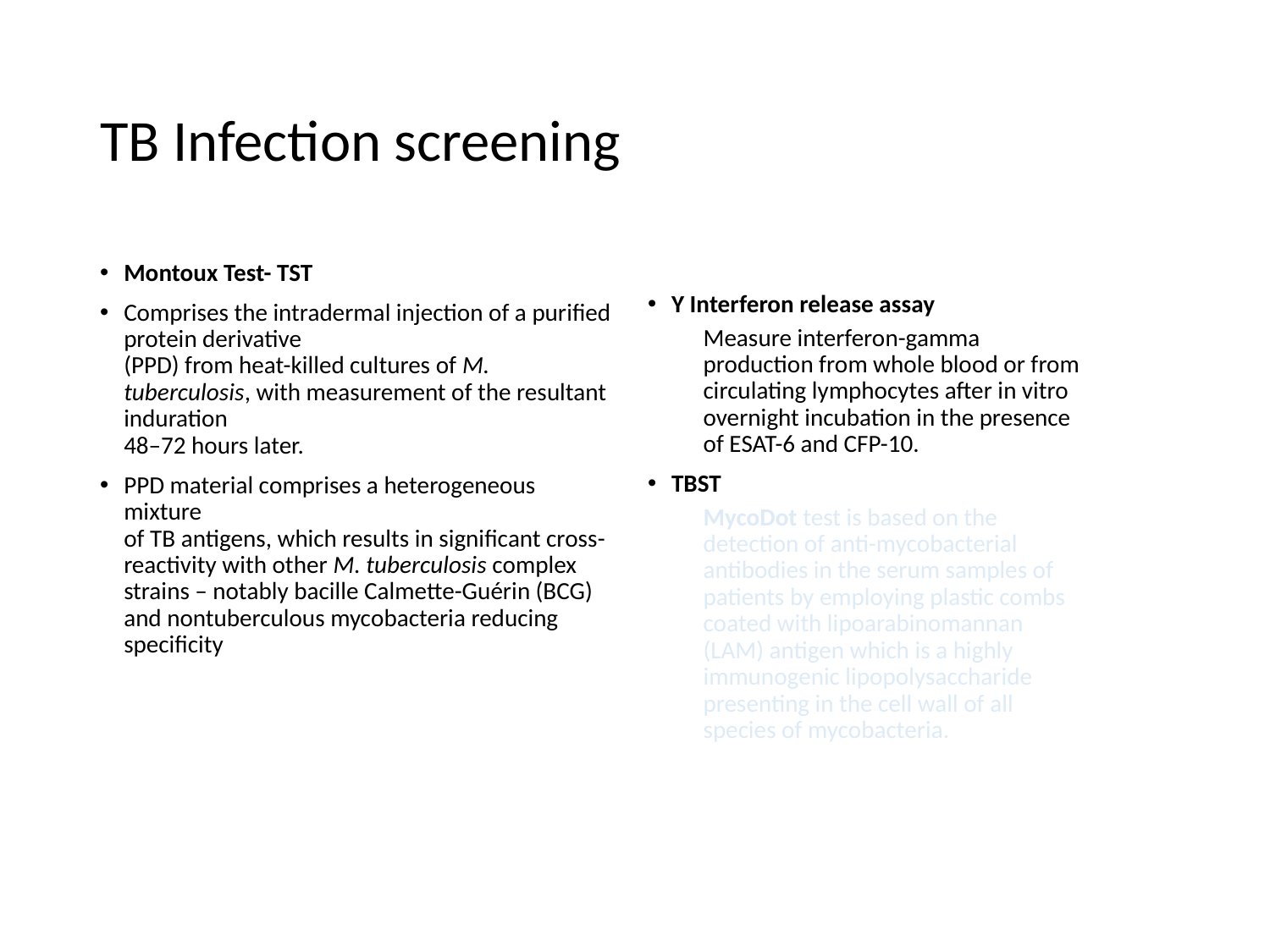

# TB Infection screening
Montoux Test- TST
Comprises the intradermal injection of a purified protein derivative
(PPD) from heat-killed cultures of M. tuberculosis, with measurement of the resultant induration
48–72 hours later.
PPD material comprises a heterogeneous mixture
of TB antigens, which results in significant cross-reactivity with other M. tuberculosis complex
strains – notably bacille Calmette-Guérin (BCG) and nontuberculous mycobacteria reducing specificity
Y Interferon release assay
Measure interferon-gamma production from whole blood or from circulating lymphocytes after in vitro overnight incubation in the presence of ESAT-6 and CFP-10.
TBST
MycoDot test is based on the detection of anti-mycobacterial antibodies in the serum samples of patients by employing plastic combs coated with lipoarabinomannan (LAM) antigen which is a highly immunogenic lipopolysaccharide presenting in the cell wall of all species of mycobacteria.